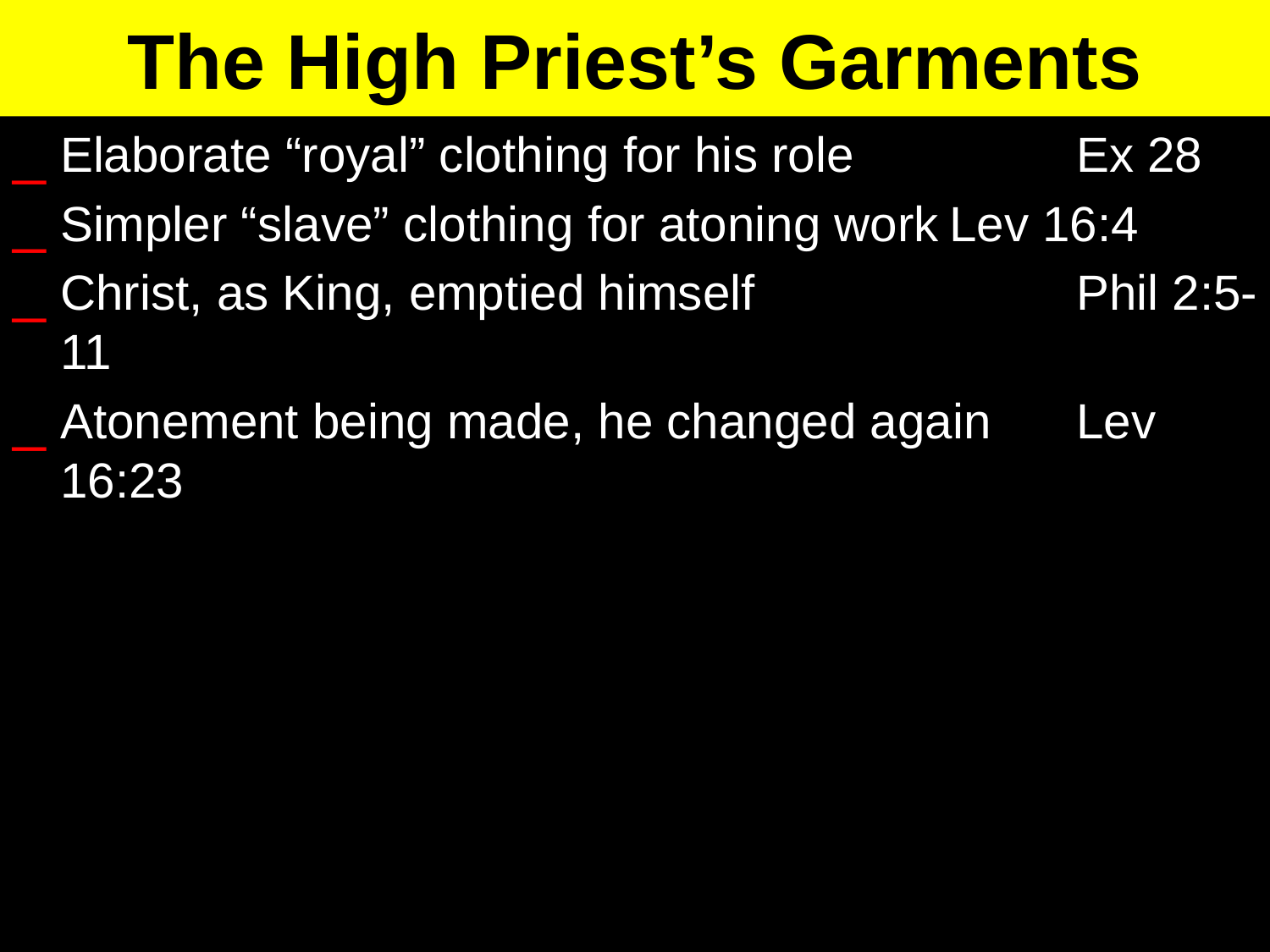

The High Priest’s Garments
Elaborate “royal” clothing for his role		Ex 28
Simpler “slave” clothing for atoning work	Lev 16:4
Christ, as King, emptied himself			Phil 2:5-11
Atonement being made, he changed again	Lev 16:23